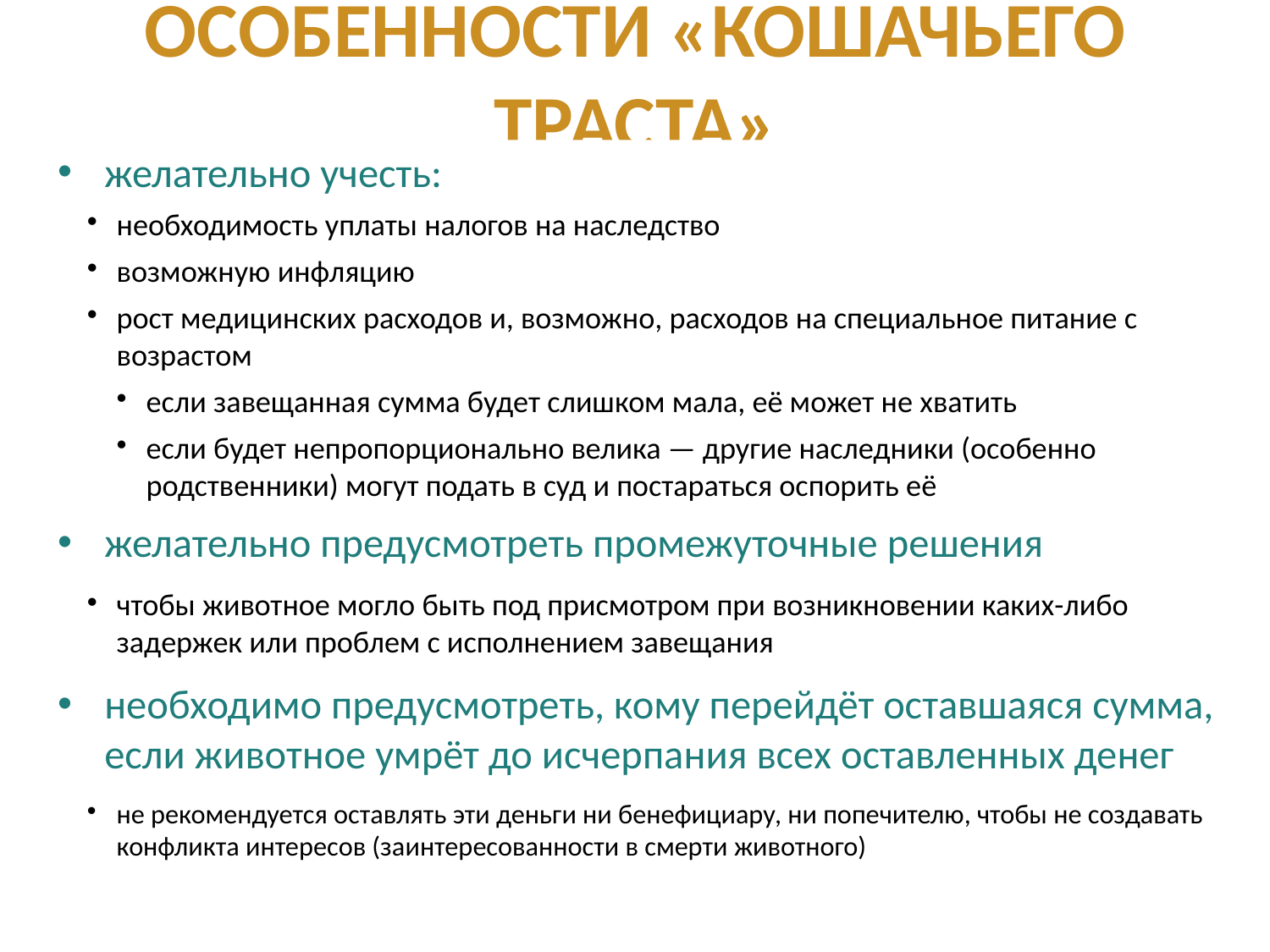

Особенности «кошачьего траста»
желательно учесть:
необходимость уплаты налогов на наследство
возможную инфляцию
рост медицинских расходов и, возможно, расходов на специальное питание с возрастом
если завещанная сумма будет слишком мала, её может не хватить
если будет непропорционально велика — другие наследники (особенно родственники) могут подать в суд и постараться оспорить её
желательно предусмотреть промежуточные решения
чтобы животное могло быть под присмотром при возникновении каких-либо задержек или проблем с исполнением завещания
необходимо предусмотреть, кому перейдёт оставшаяся сумма, если животное умрёт до исчерпания всех оставленных денег
не рекомендуется оставлять эти деньги ни бенефициару, ни попечителю, чтобы не создавать конфликта интересов (заинтересованности в смерти животного)